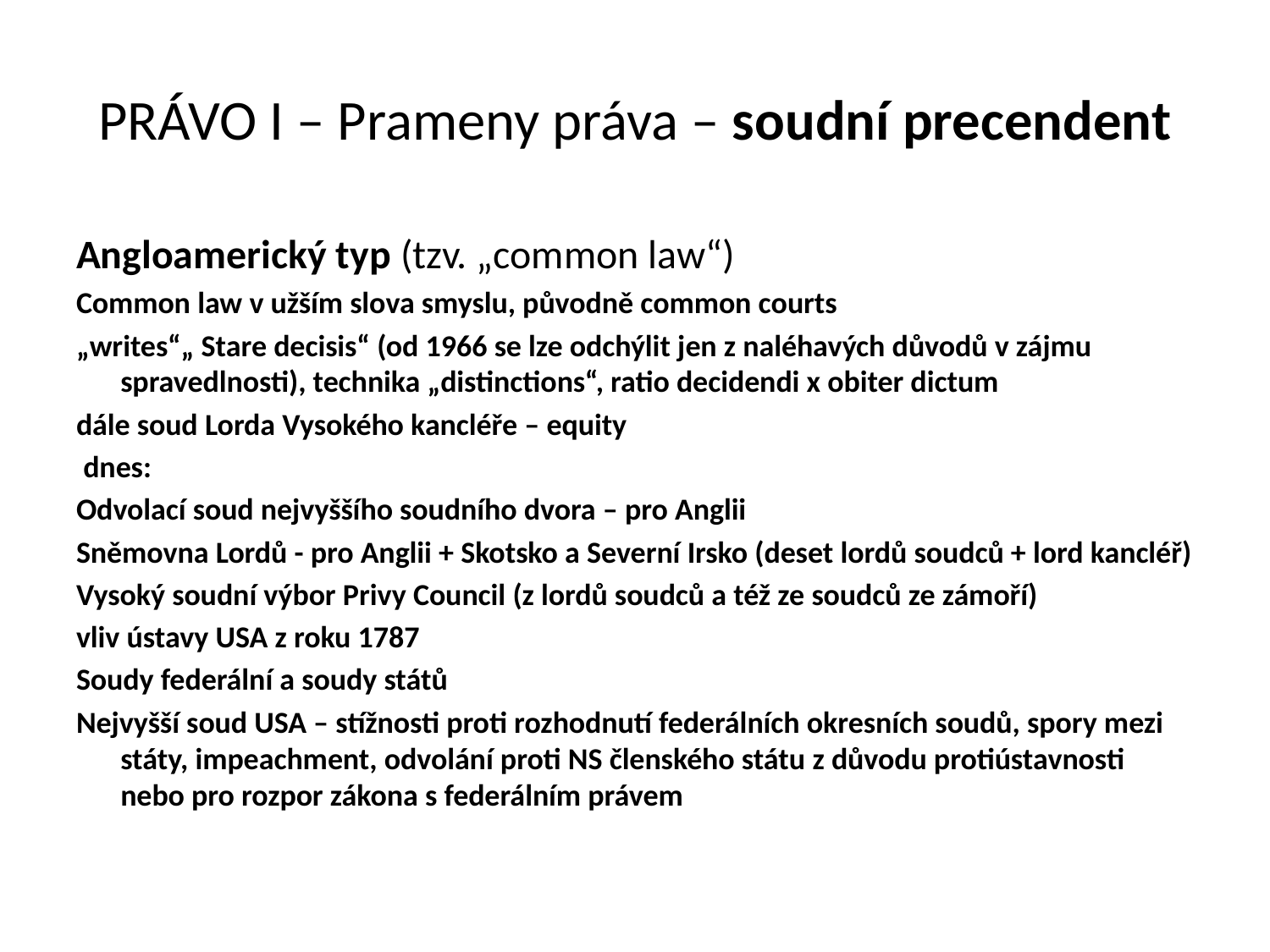

# PRÁVO I – Prameny práva – soudní precendent
Angloamerický typ (tzv. „common law“)
Common law v užším slova smyslu, původně common courts
„writes“„ Stare decisis“ (od 1966 se lze odchýlit jen z naléhavých důvodů v zájmu spravedlnosti), technika „distinctions“, ratio decidendi x obiter dictum
dále soud Lorda Vysokého kancléře – equity
 dnes:
Odvolací soud nejvyššího soudního dvora – pro Anglii
Sněmovna Lordů - pro Anglii + Skotsko a Severní Irsko (deset lordů soudců + lord kancléř)
Vysoký soudní výbor Privy Council (z lordů soudců a též ze soudců ze zámoří)
vliv ústavy USA z roku 1787
Soudy federální a soudy států
Nejvyšší soud USA – stížnosti proti rozhodnutí federálních okresních soudů, spory mezi státy, impeachment, odvolání proti NS členského státu z důvodu protiústavnosti nebo pro rozpor zákona s federálním právem